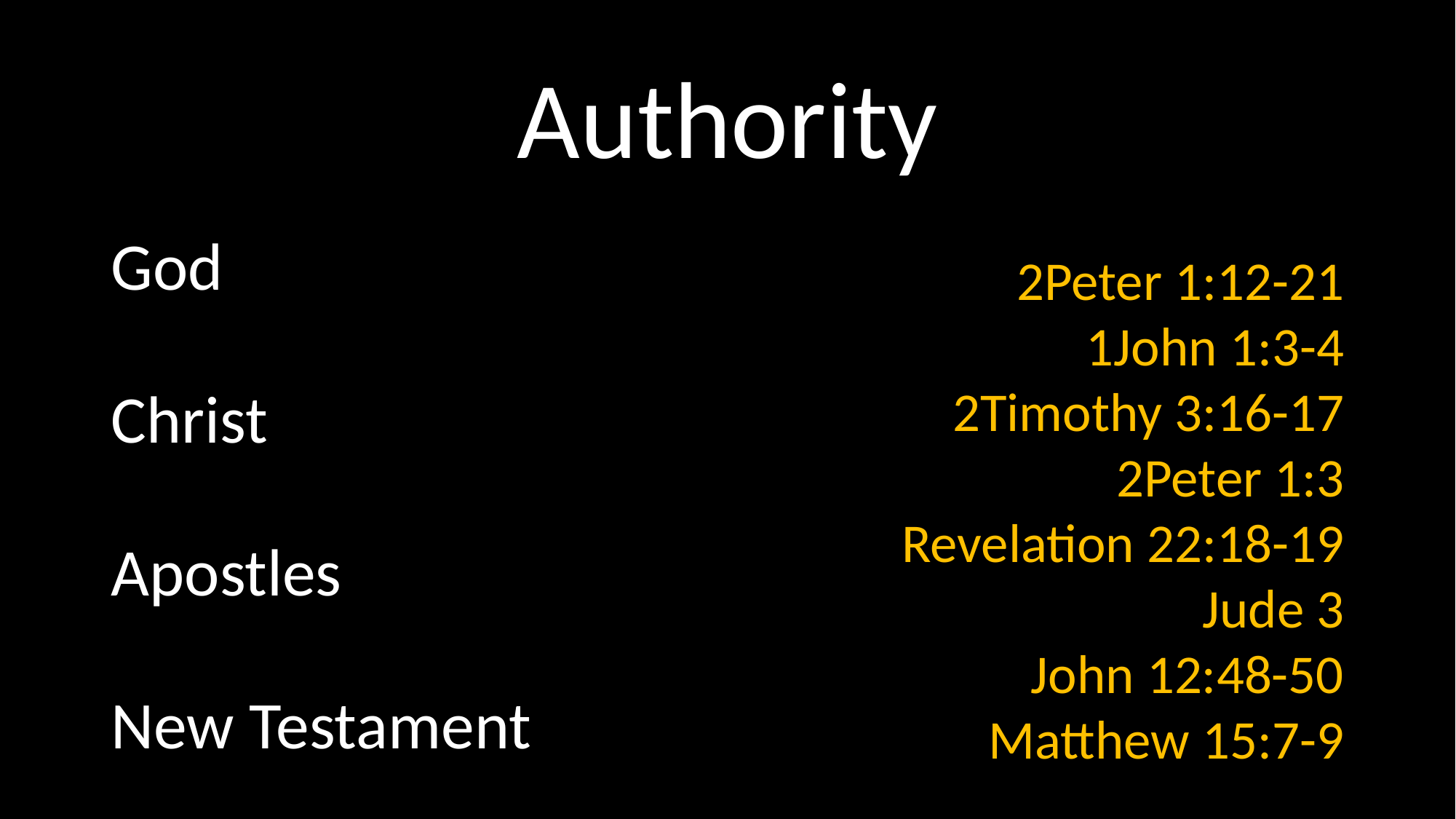

# Authority
God
Christ
Apostles
New Testament
2Peter 1:12-21
1John 1:3-4
2Timothy 3:16-17
2Peter 1:3
Revelation 22:18-19
Jude 3
John 12:48-50
Matthew 15:7-9